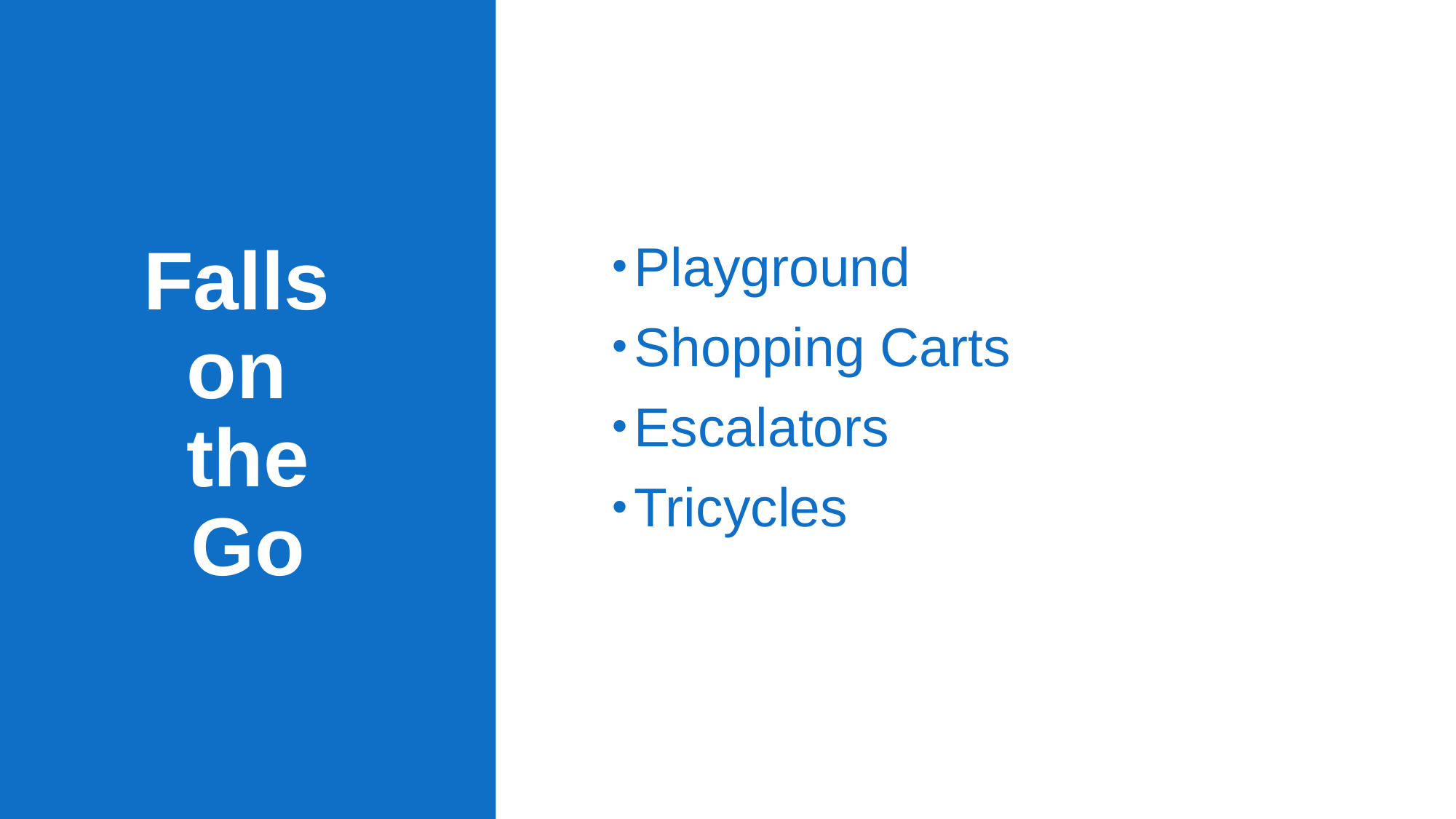

# Falls on the Go
Playground
Shopping Carts
Escalators
Tricycles